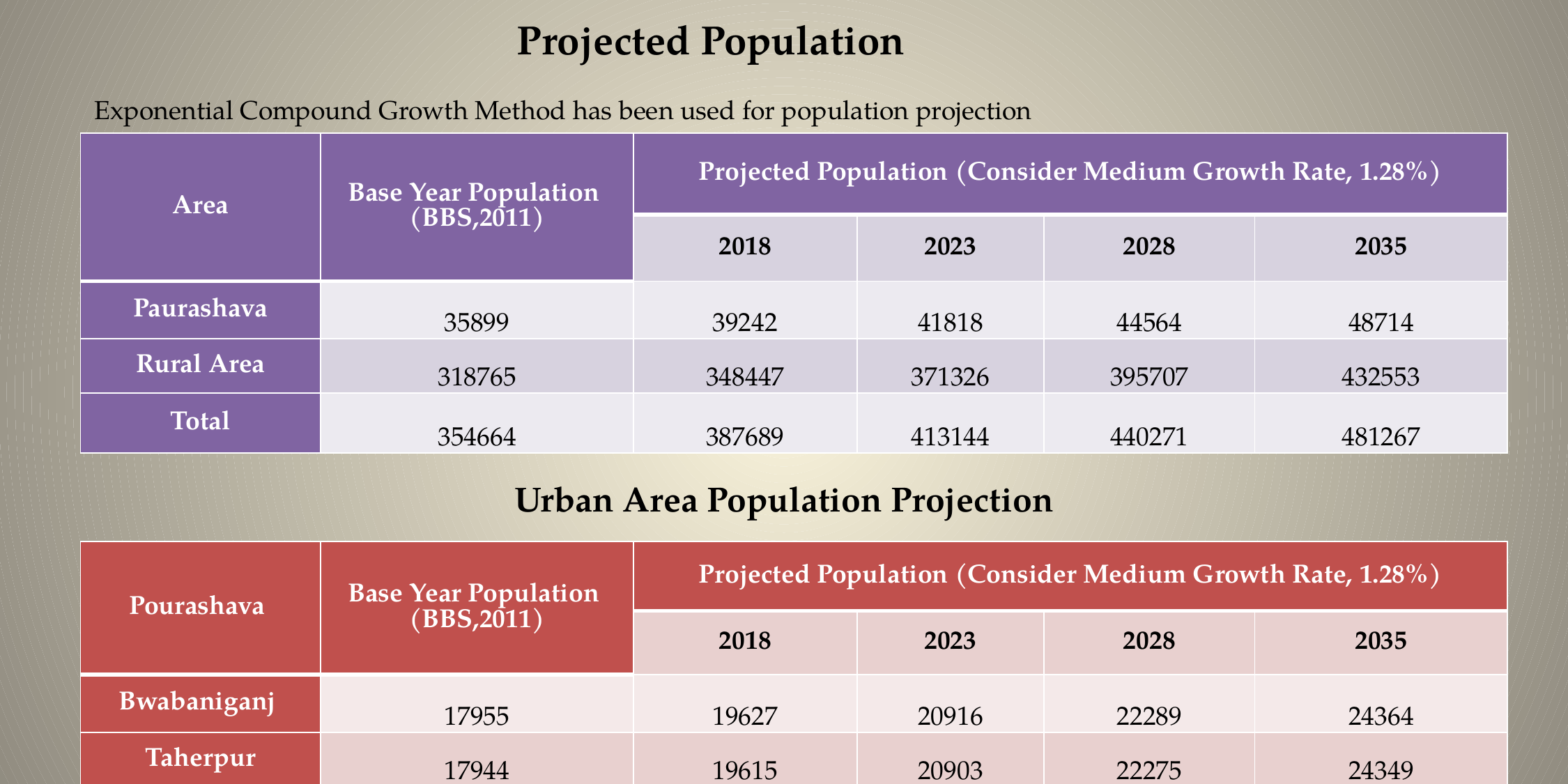

Projected Population
Exponential Compound Growth Method has been used for population projection
| Area | Base Year Population (BBS,2011) | Projected Population (Consider Medium Growth Rate, 1.28%) |  |  |  |
| --- | --- | --- | --- | --- | --- |
|  |  | 2018 | 2023 | 2028 | 2035 |
| Paurashava | 35899 | 39242 | 41818 | 44564 | 48714 |
| Rural Area | 318765 | 348447 | 371326 | 395707 | 432553 |
| Total | 354664 | 387689 | 413144 | 440271 | 481267 |
Urban Area Population Projection
| Pourashava | Base Year Population (BBS,2011) | Projected Population (Consider Medium Growth Rate, 1.28%) |  |  |  |
| --- | --- | --- | --- | --- | --- |
|  |  | 2018 | 2023 | 2028 | 2035 |
| Bwabaniganj | 17955 | 19627 | 20916 | 22289 | 24364 |
| Taherpur | 17944 | 19615 | 20903 | 22275 | 24349 |
39